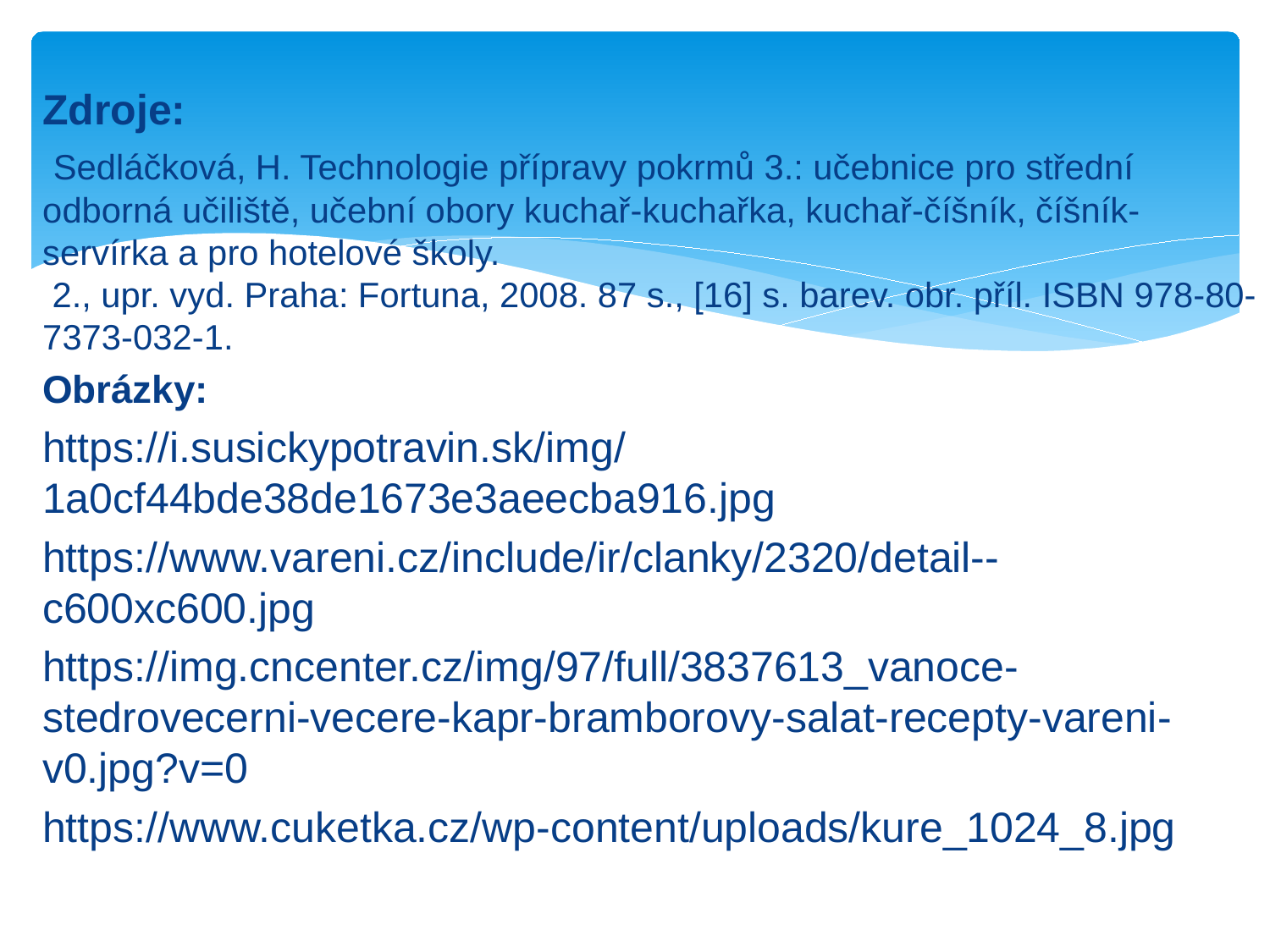

Zdroje:
 Sedláčková, H. Technologie přípravy pokrmů 3.: učebnice pro střední odborná učiliště, učební obory kuchař-kuchařka, kuchař-číšník, číšník-servírka a pro hotelové školy.
 2., upr. vyd. Praha: Fortuna, 2008. 87 s., [16] s. barev. obr. příl. ISBN 978-80-7373-032-1.
Obrázky:
https://i.susickypotravin.sk/img/1a0cf44bde38de1673e3aeecba916.jpg
https://www.vareni.cz/include/ir/clanky/2320/detail--c600xc600.jpg
https://img.cncenter.cz/img/97/full/3837613_vanoce-stedrovecerni-vecere-kapr-bramborovy-salat-recepty-vareni-v0.jpg?v=0
https://www.cuketka.cz/wp-content/uploads/kure_1024_8.jpg